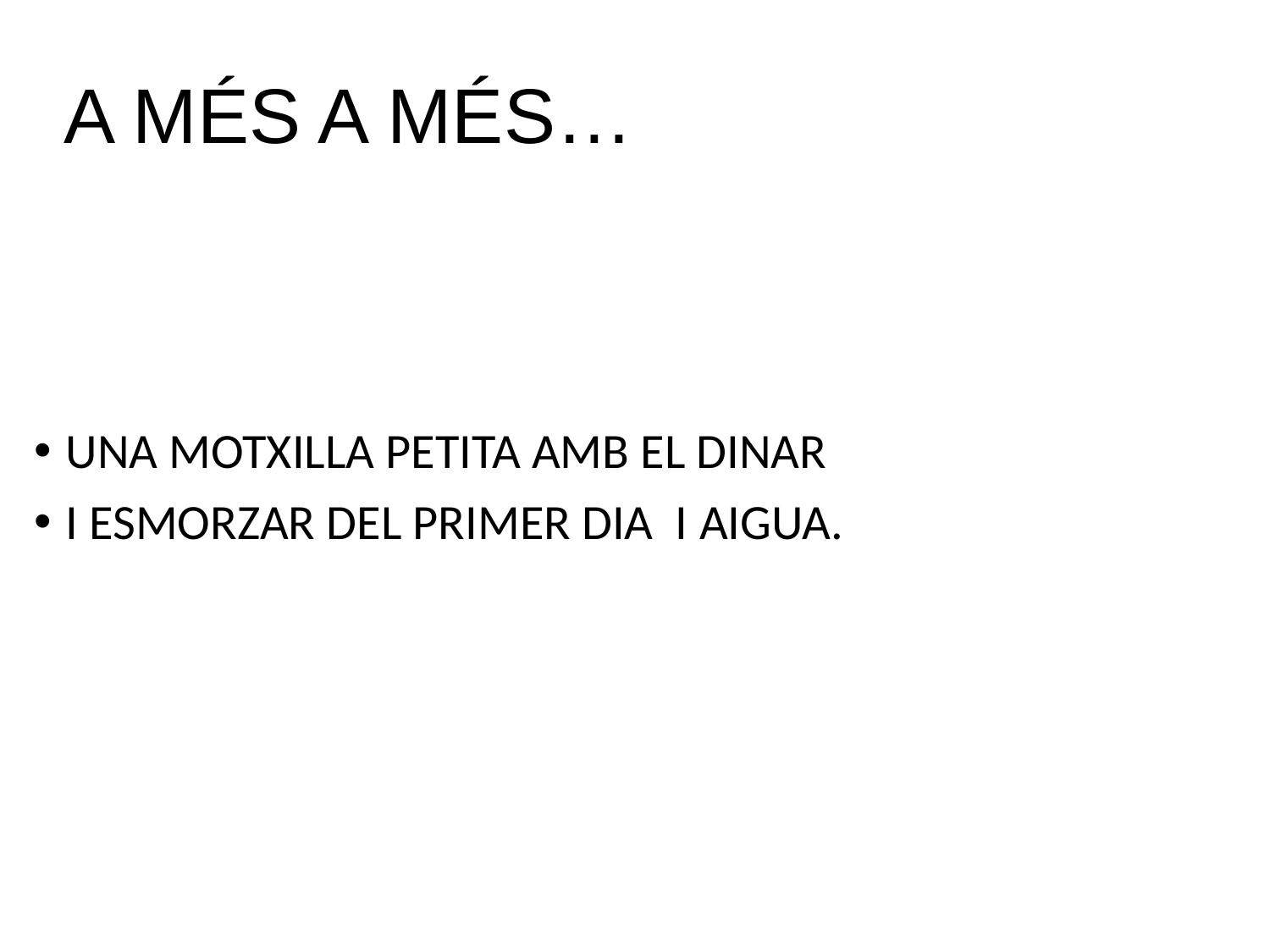

# A MÉS A MÉS…
UNA MOTXILLA PETITA AMB EL DINAR
I ESMORZAR DEL PRIMER DIA  I AIGUA.